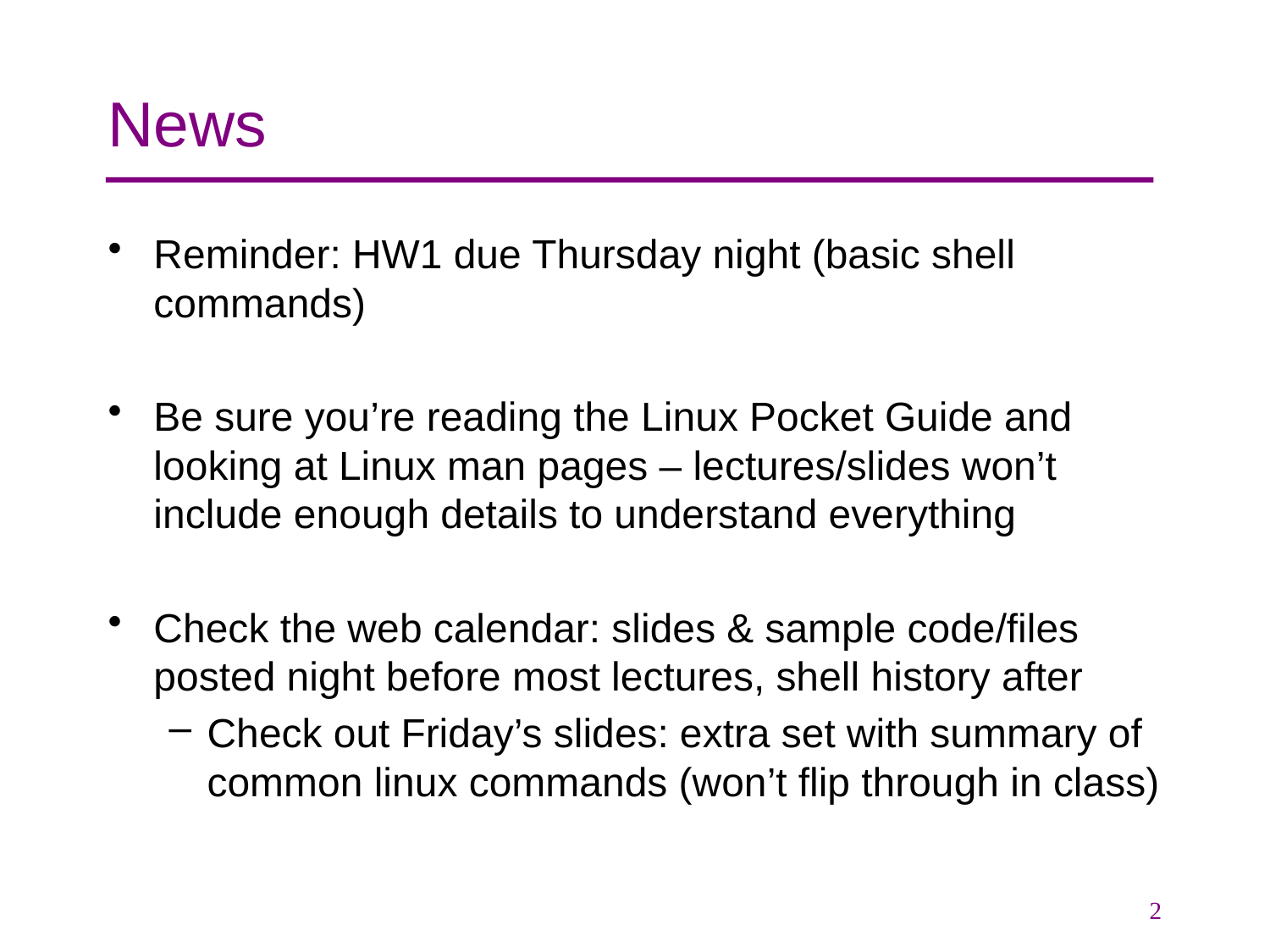

# News
Reminder: HW1 due Thursday night (basic shell commands)

Be sure you’re reading the Linux Pocket Guide and looking at Linux man pages – lectures/slides won’t include enough details to understand everything

Check the web calendar: slides & sample code/files posted night before most lectures, shell history after
Check out Friday’s slides: extra set with summary of common linux commands (won’t flip through in class)
2